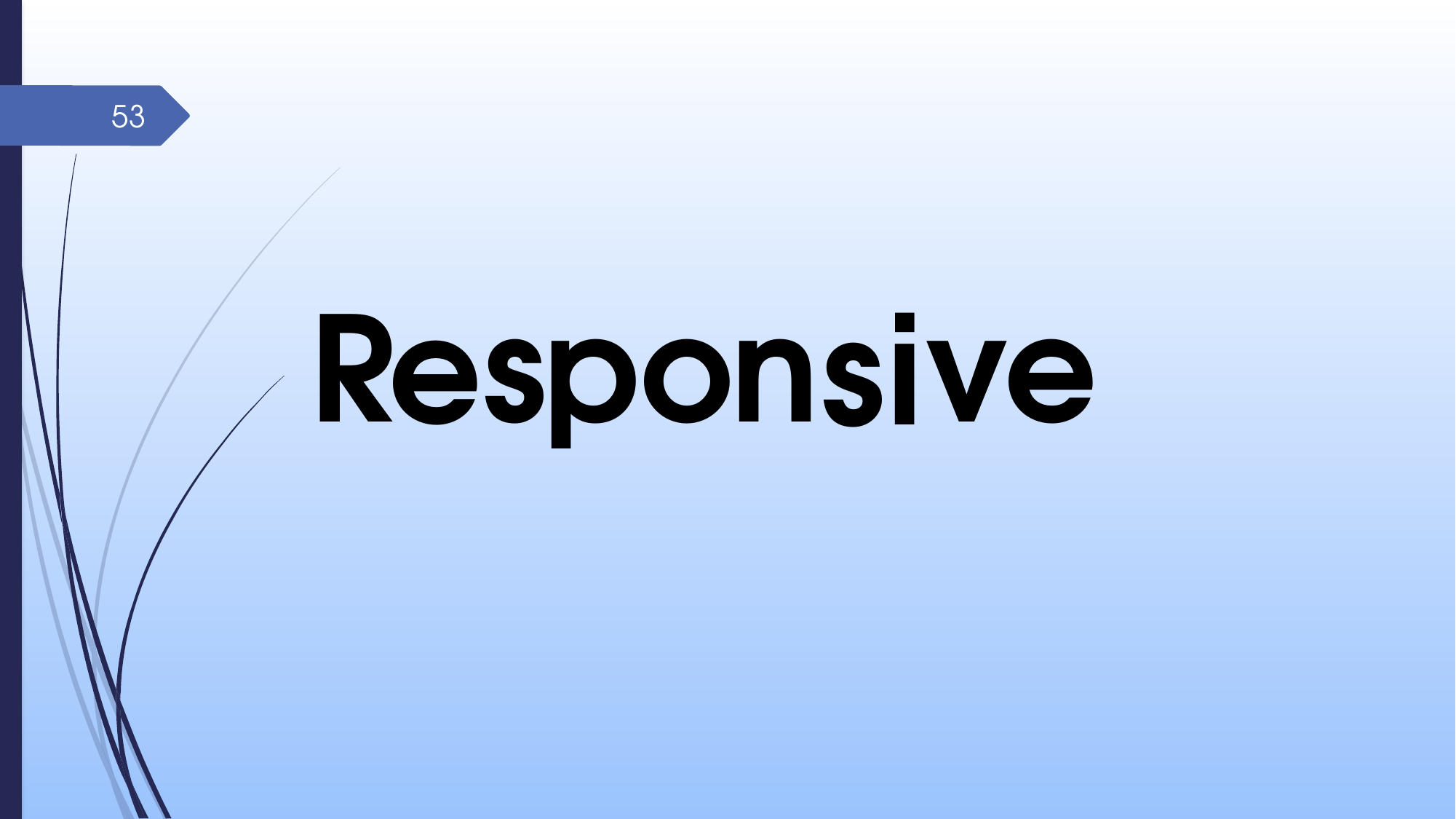

53
R
s
p
o
n
v
e
e
i
s